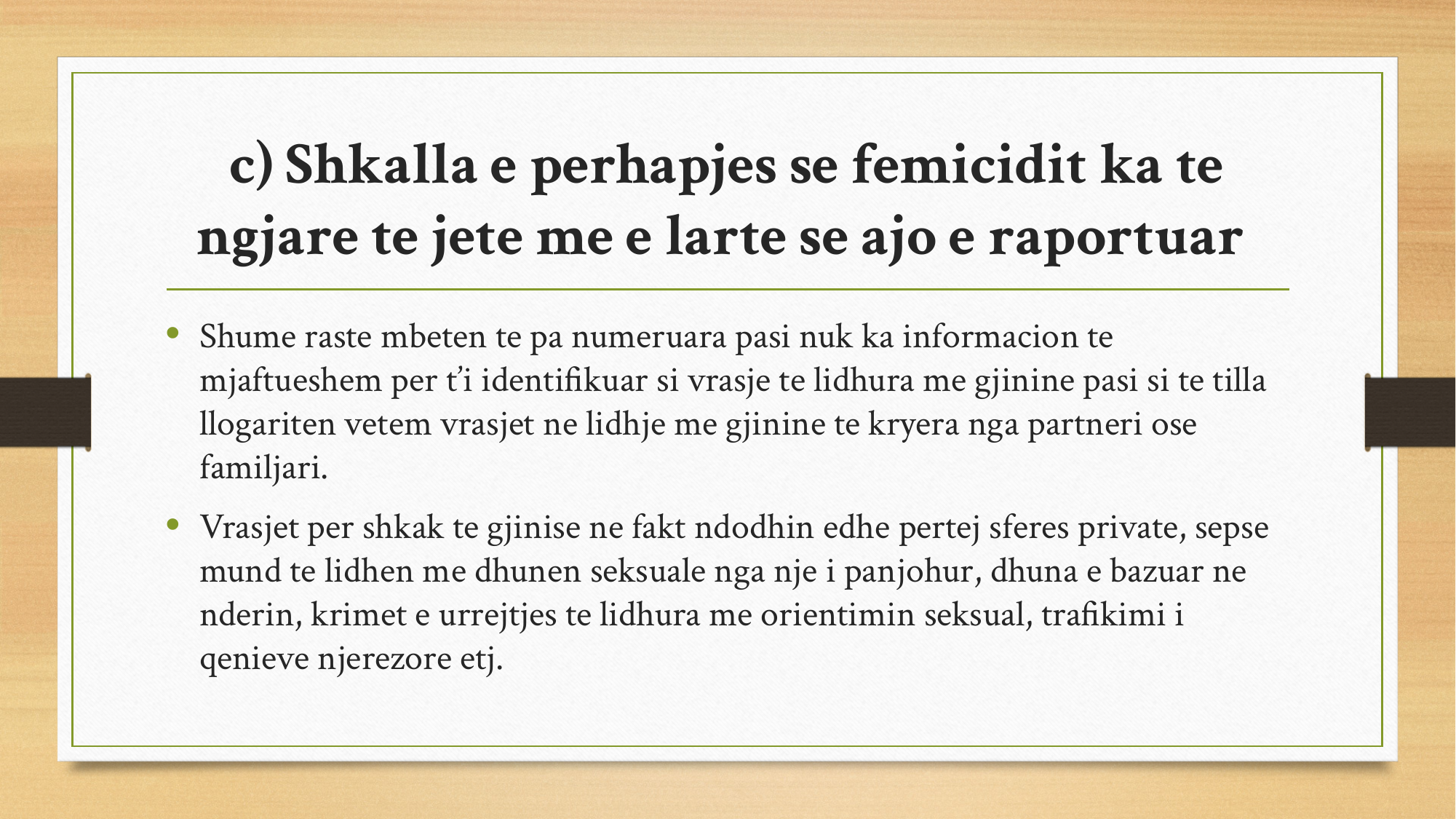

# c) Shkalla e perhapjes se femicidit ka te ngjare te jete me e larte se ajo e raportuar
Shume raste mbeten te pa numeruara pasi nuk ka informacion te mjaftueshem per t’i identifikuar si vrasje te lidhura me gjinine pasi si te tilla llogariten vetem vrasjet ne lidhje me gjinine te kryera nga partneri ose familjari.
Vrasjet per shkak te gjinise ne fakt ndodhin edhe pertej sferes private, sepse mund te lidhen me dhunen seksuale nga nje i panjohur, dhuna e bazuar ne nderin, krimet e urrejtjes te lidhura me orientimin seksual, trafikimi i qenieve njerezore etj.